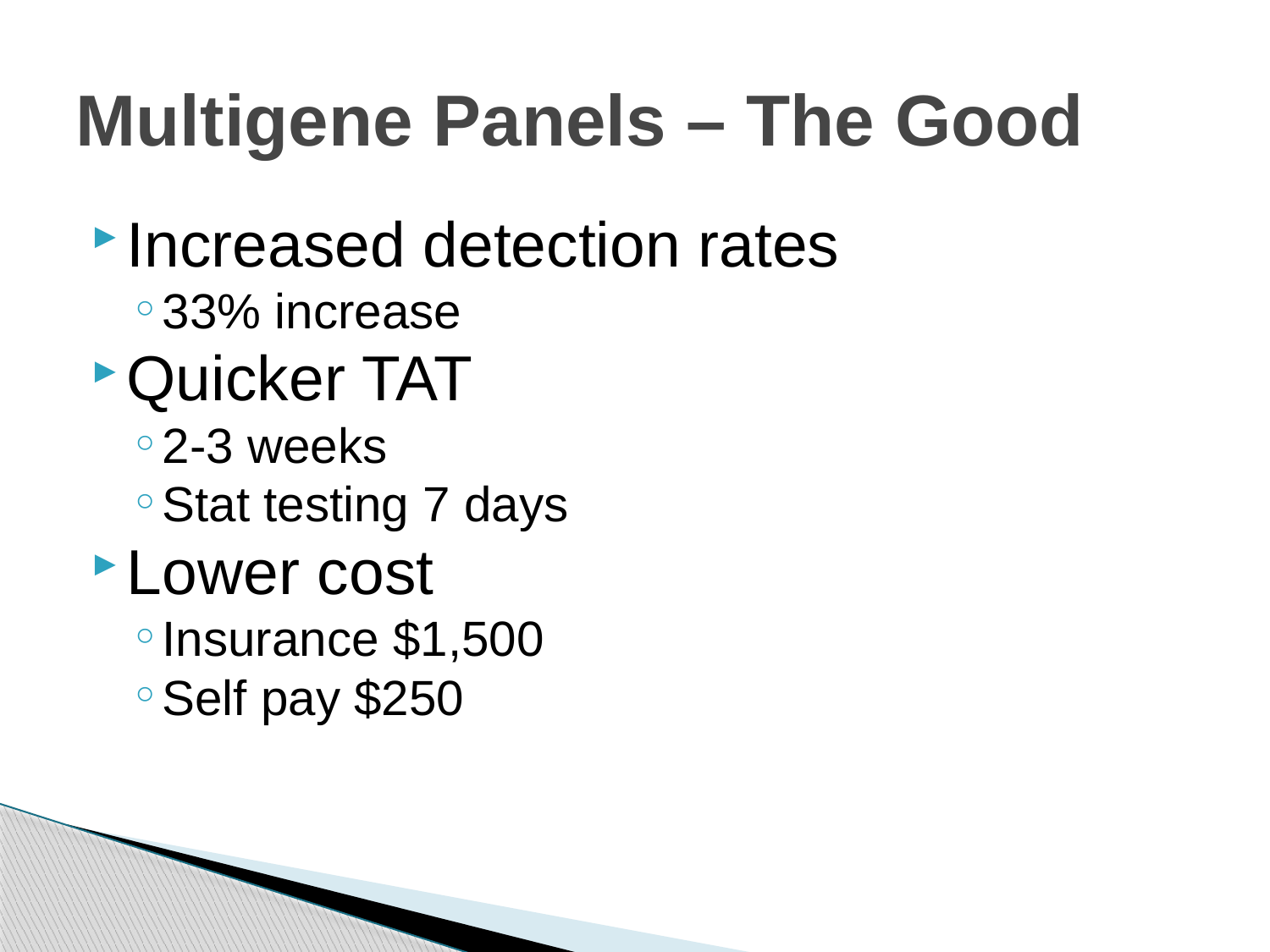

# Multigene Panels – The Good
Increased detection rates
33% increase
Quicker TAT
2-3 weeks
Stat testing 7 days
Lower cost
Insurance $1,500
Self pay $250